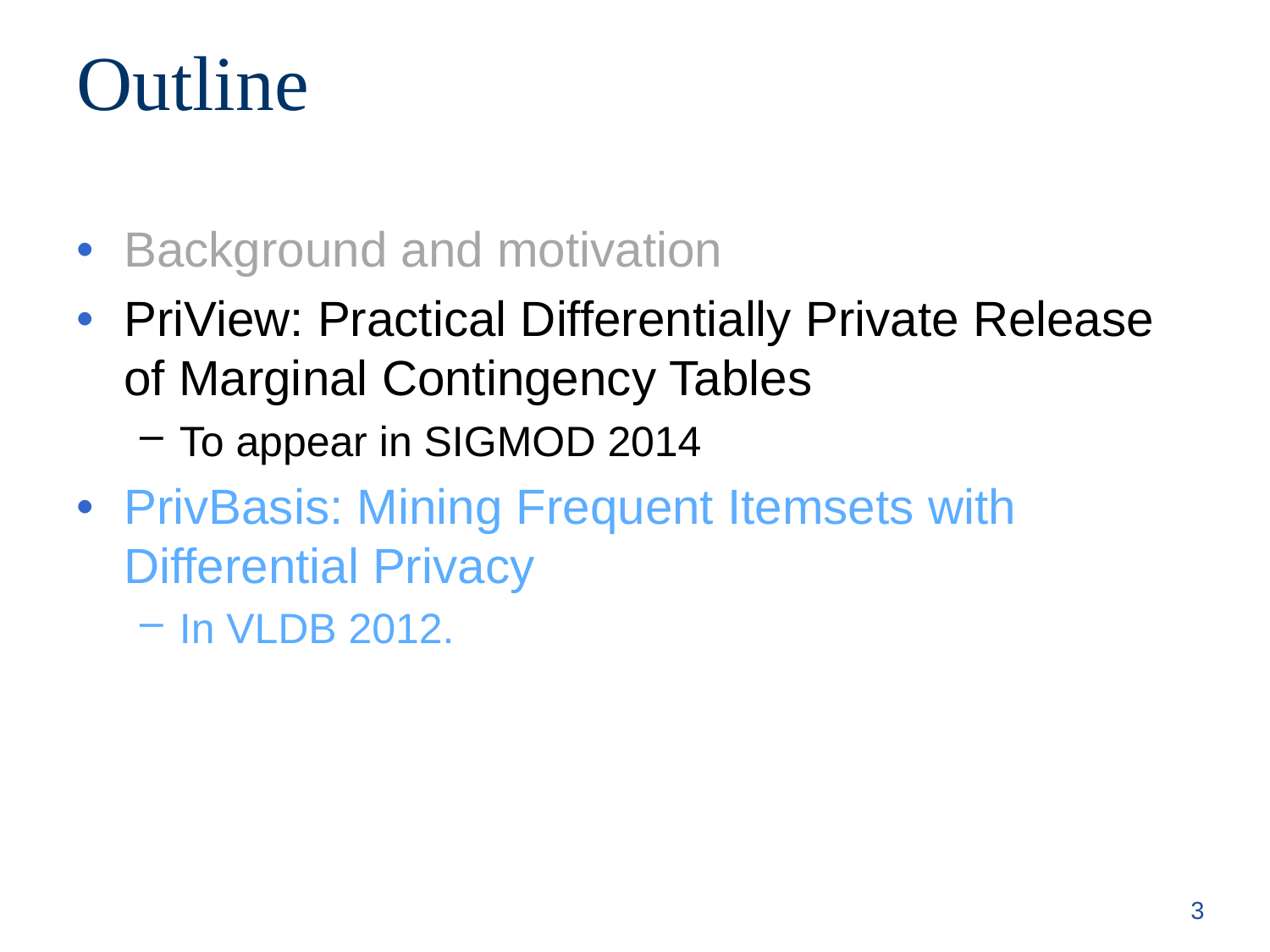

# Outline
Background and motivation
PriView: Practical Differentially Private Release of Marginal Contingency Tables
To appear in SIGMOD 2014
PrivBasis: Mining Frequent Itemsets with Differential Privacy
In VLDB 2012.
3